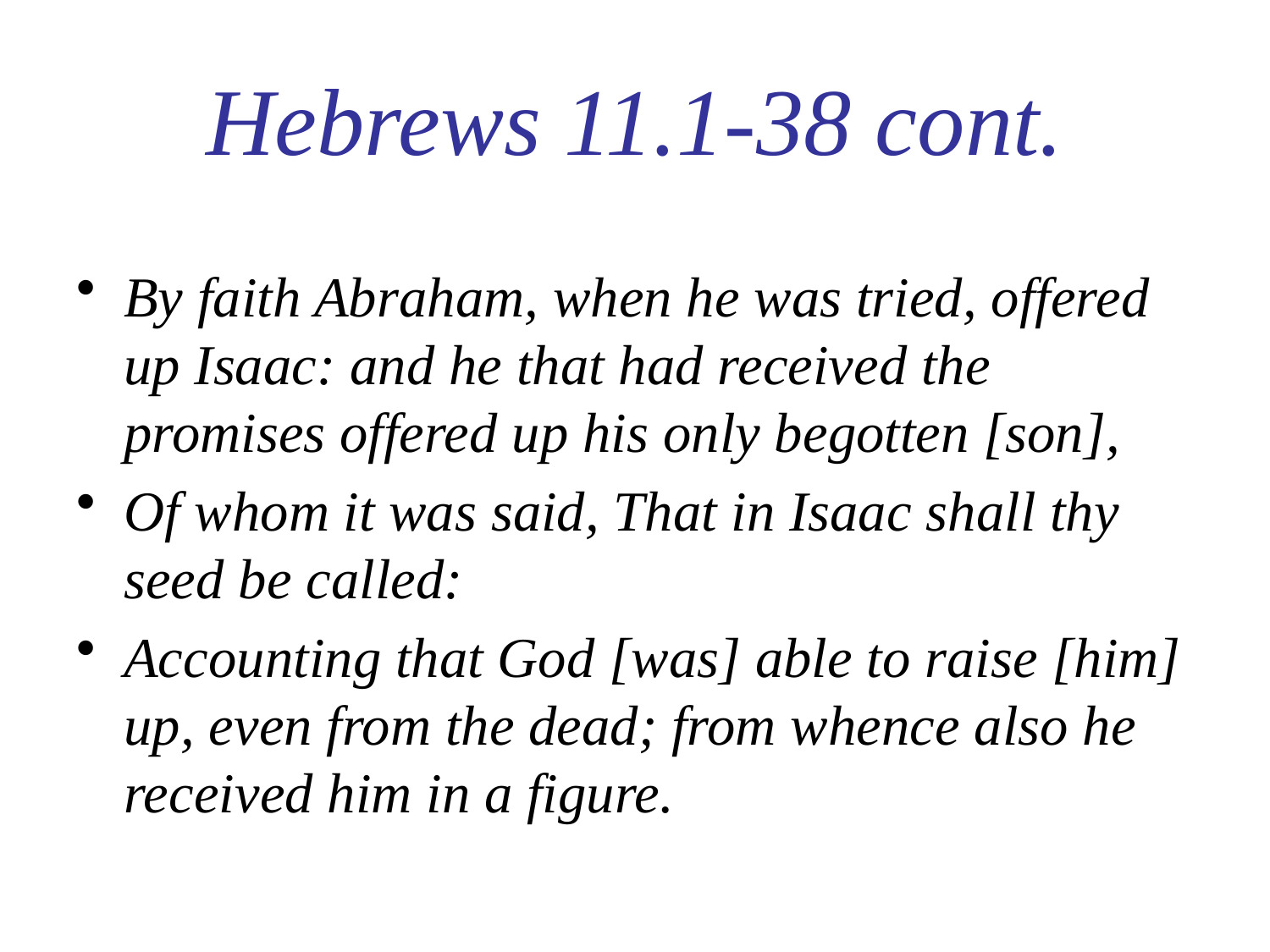

# Hebrews 11.1-38 cont.
By faith Abraham, when he was tried, offered up Isaac: and he that had received the promises offered up his only begotten [son],
Of whom it was said, That in Isaac shall thy seed be called:
Accounting that God [was] able to raise [him] up, even from the dead; from whence also he received him in a figure.